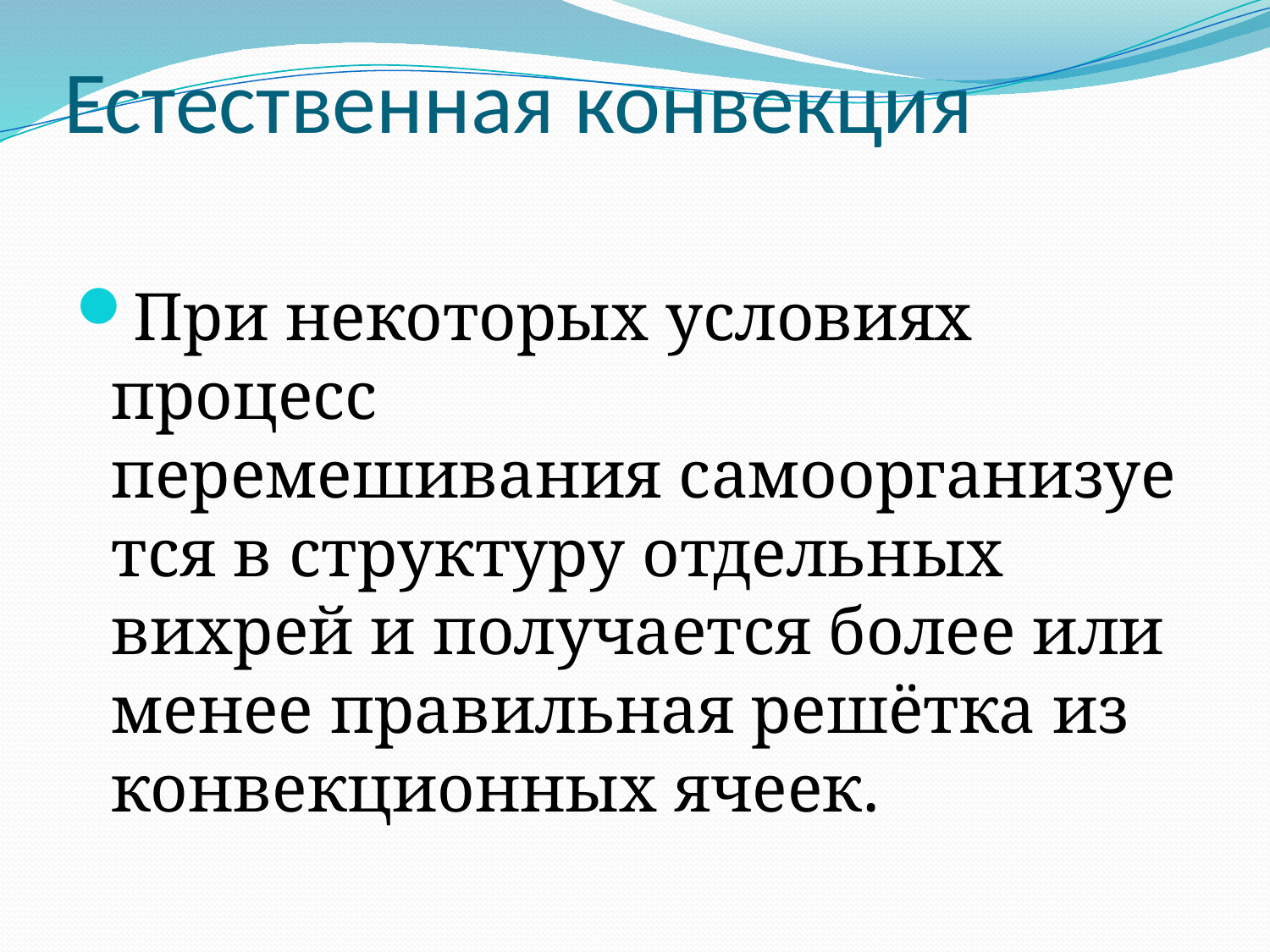

# Естественная конвекция
При некоторых условиях процесс перемешивания самоорганизуется в структуру отдельных вихрей и получается более или менее правильная решётка из конвекционных ячеек.